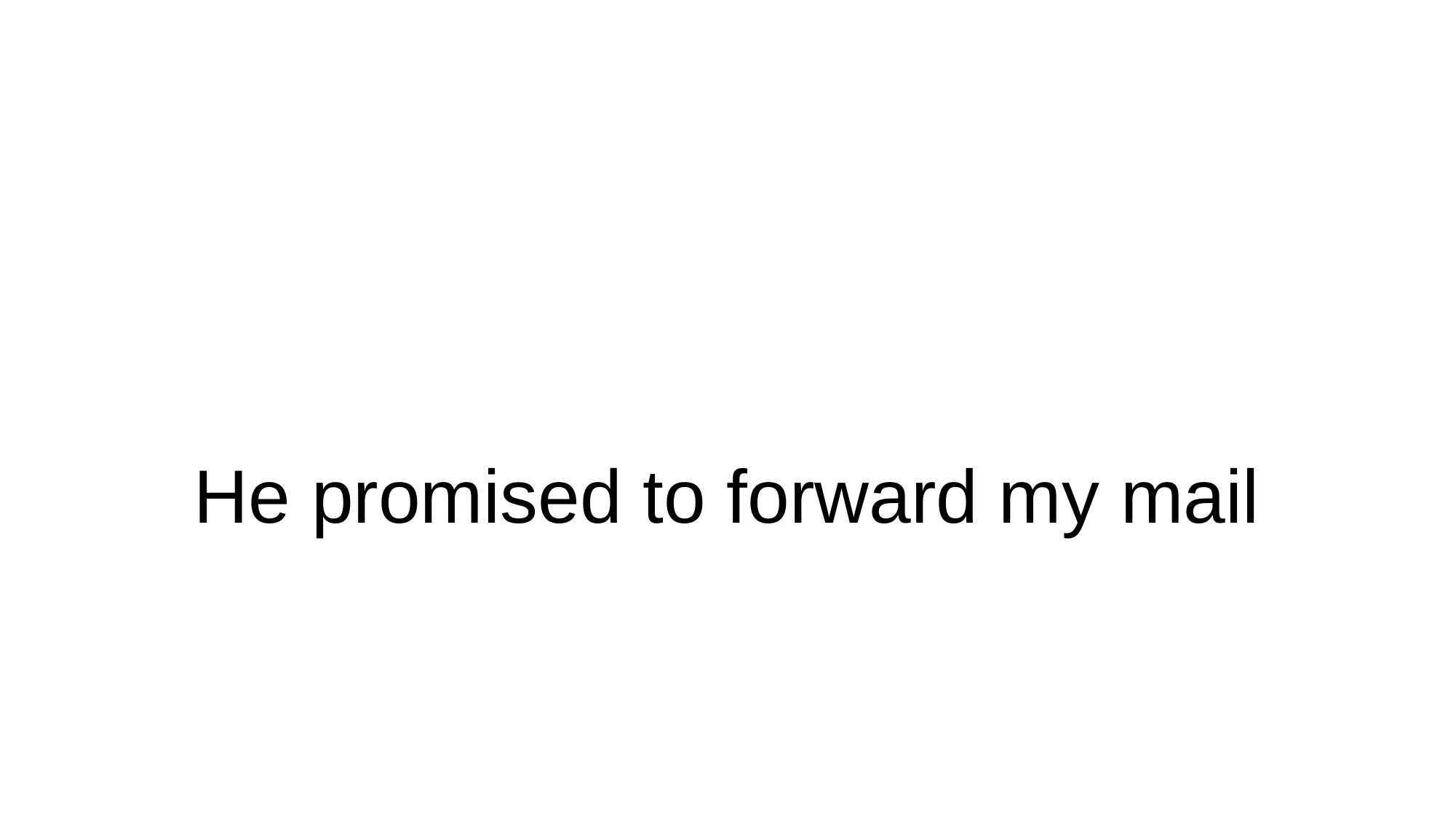

# He promised to forward my mail